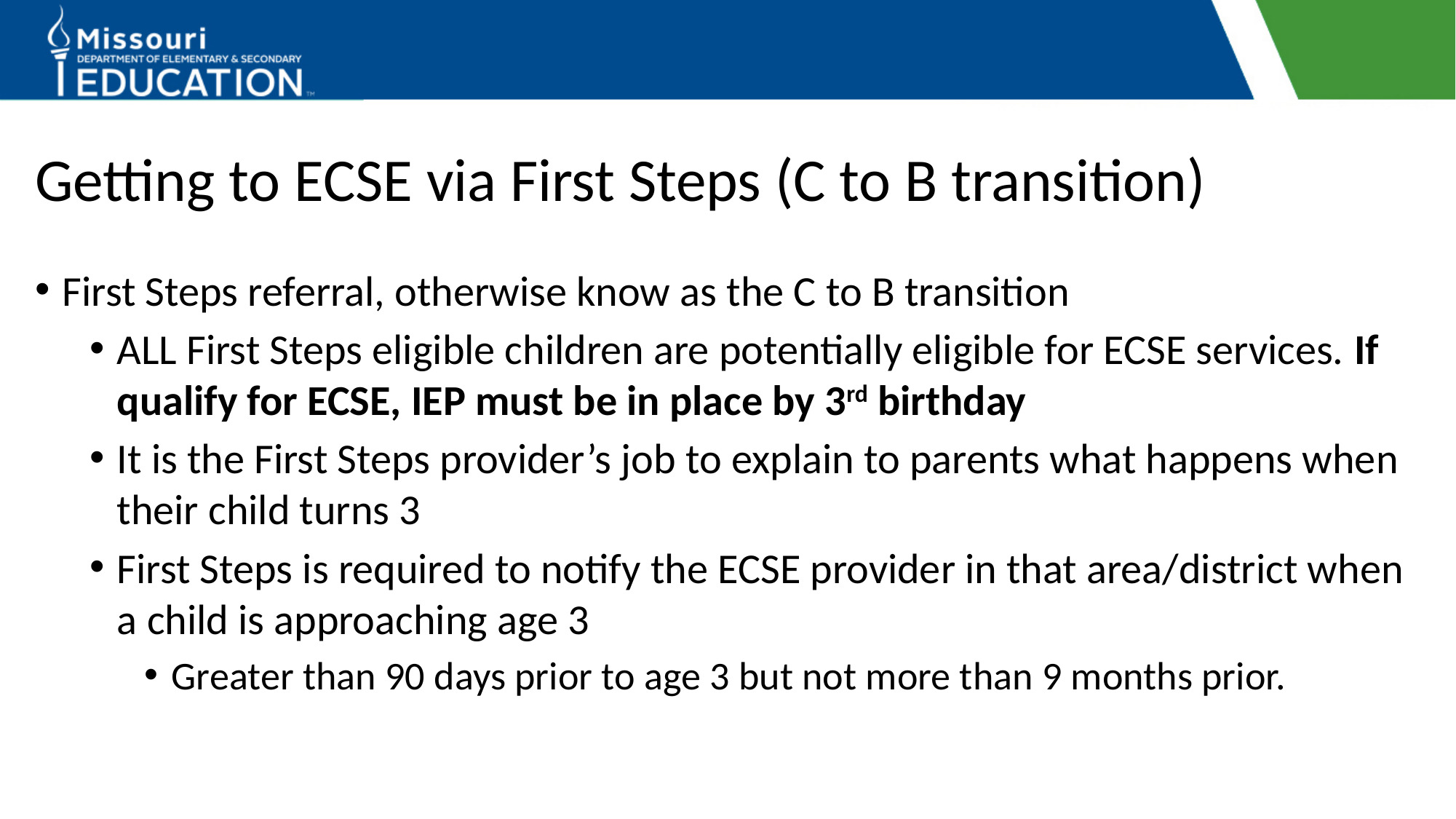

# Getting to ECSE via First Steps (C to B transition)
First Steps referral, otherwise know as the C to B transition
ALL First Steps eligible children are potentially eligible for ECSE services. If qualify for ECSE, IEP must be in place by 3rd birthday
It is the First Steps provider’s job to explain to parents what happens when their child turns 3
First Steps is required to notify the ECSE provider in that area/district when a child is approaching age 3
Greater than 90 days prior to age 3 but not more than 9 months prior.